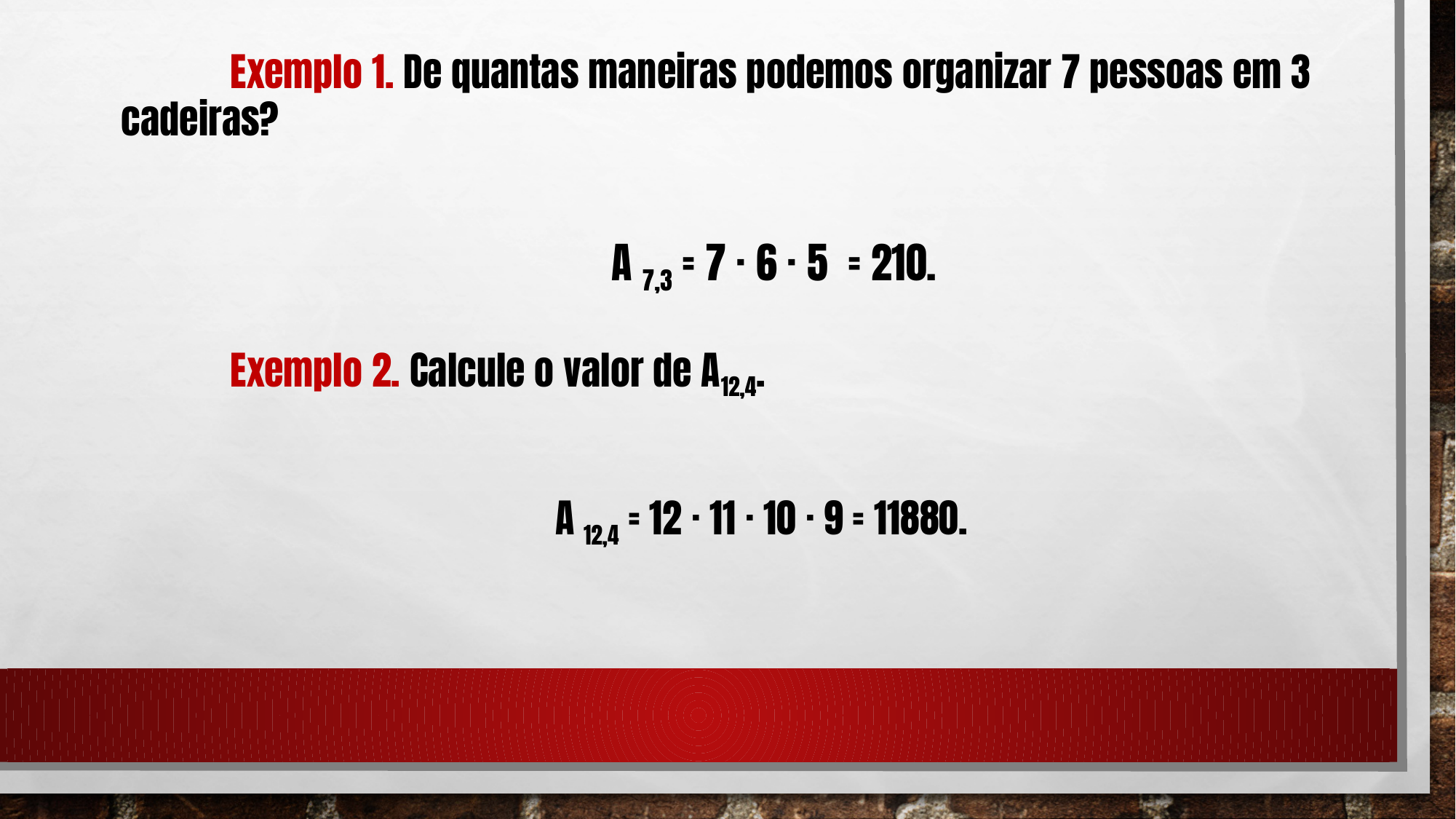

Exemplo 1. De quantas maneiras podemos organizar 7 pessoas em 3 cadeiras?

                                                 A 7,3 = 7 · 6 · 5  = 210.

	Exemplo 2. Calcule o valor de A12,4.

	                                   A 12,4 = 12 · 11 · 10 · 9 = 11880.